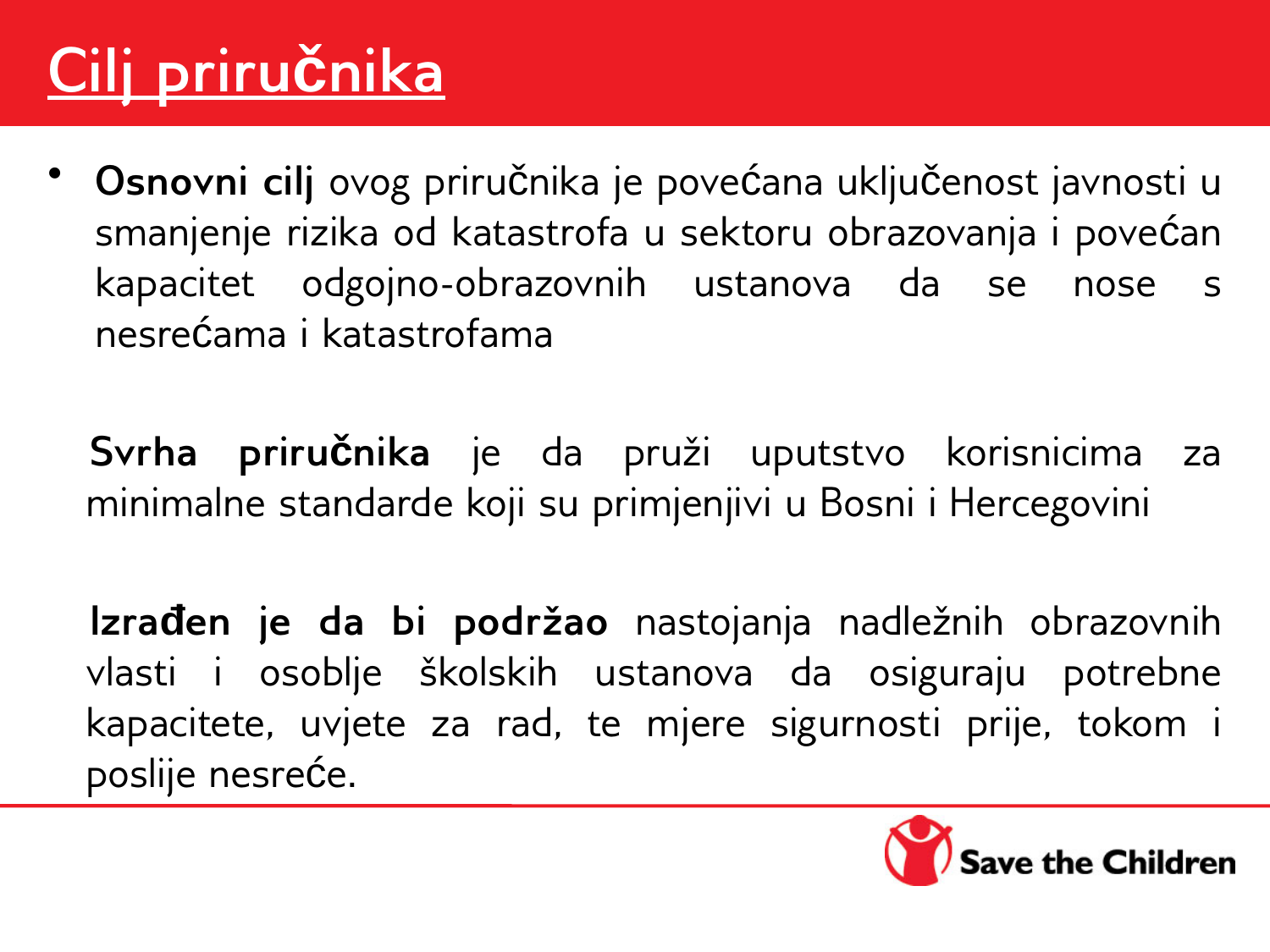

# Cilj priručnika
Osnovni cilj ovog priručnika je povećana uključenost javnosti u smanjenje rizika od katastrofa u sektoru obrazovanja i povećan kapacitet odgojno-obrazovnih ustanova da se nose s nesrećama i katastrofama

Svrha priručnika je da pruži uputstvo korisnicima za minimalne standarde koji su primjenjivi u Bosni i Hercegovini

Izrađen je da bi podržao nastojanja nadležnih obrazovnih vlasti i osoblje školskih ustanova da osiguraju potrebne kapacitete, uvjete za rad, te mjere sigurnosti prije, tokom i poslije nesreće.